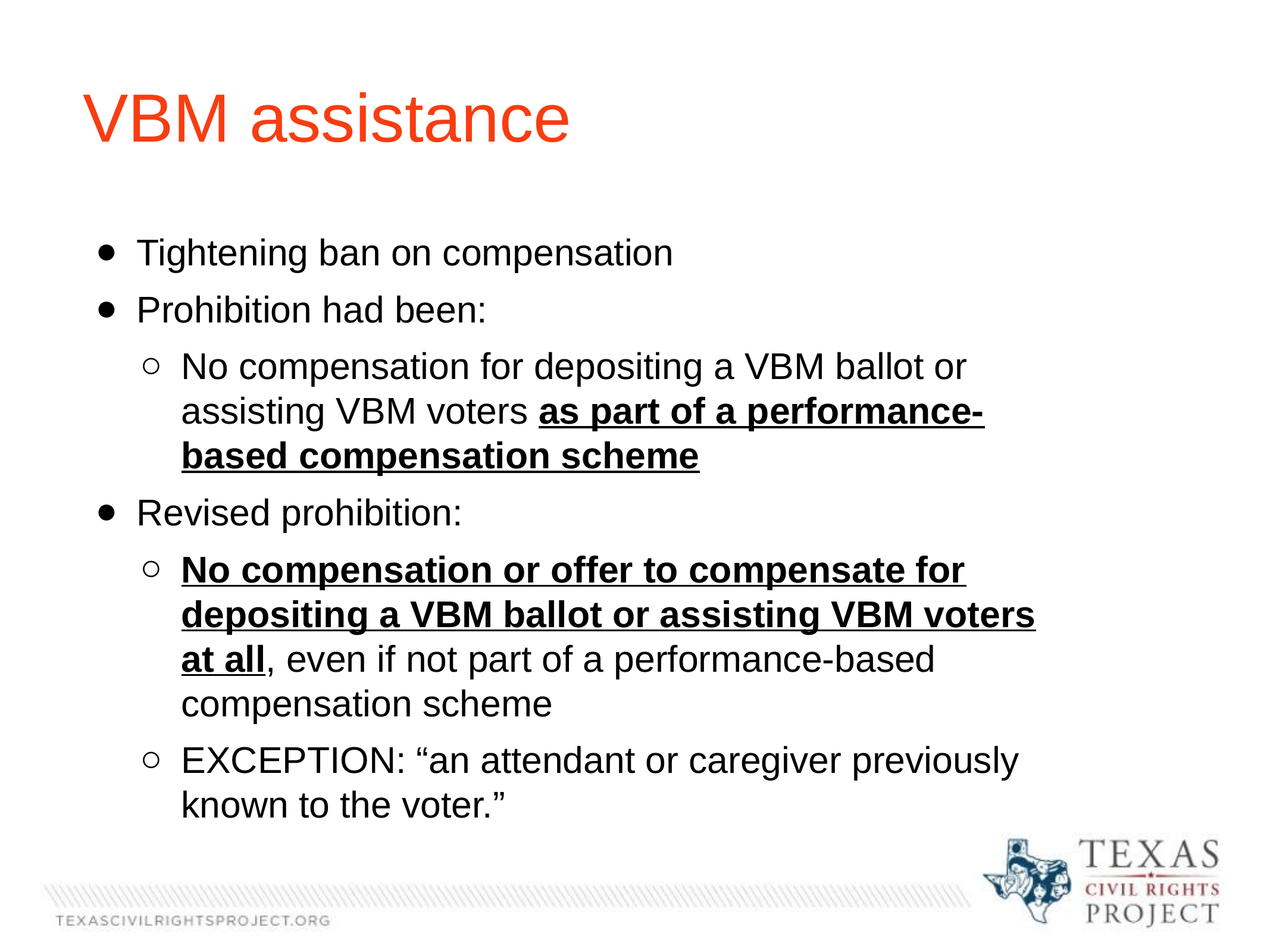

VBM assistance

Tightening ban on compensation
Prohibition had been:
No compensation for depositing a VBM ballot or assisting VBM voters as part of a performance-based compensation scheme
Revised prohibition:
No compensation or offer to compensate for depositing a VBM ballot or assisting VBM voters at all, even if not part of a performance-based compensation scheme
EXCEPTION: “an attendant or caregiver previously known to the voter.”